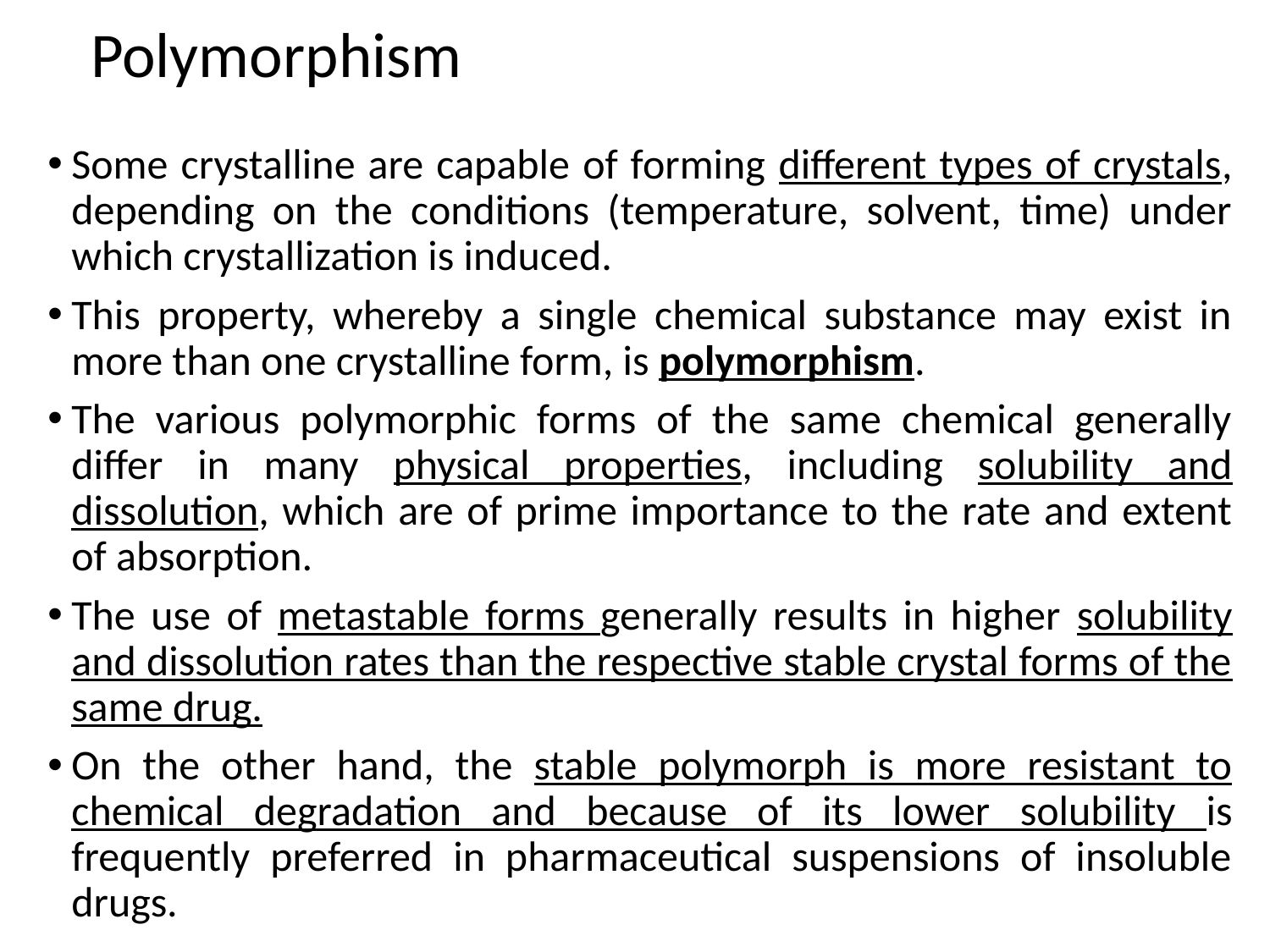

# Polymorphism
Some crystalline are capable of forming different types of crystals, depending on the conditions (temperature, solvent, time) under which crystallization is induced.
This property, whereby a single chemical substance may exist in more than one crystalline form, is polymorphism.
The various polymorphic forms of the same chemical generally differ in many physical properties, including solubility and dissolution, which are of prime importance to the rate and extent of absorption.
The use of metastable forms generally results in higher solubility and dissolution rates than the respective stable crystal forms of the same drug.
On the other hand, the stable polymorph is more resistant to chemical degradation and because of its lower solubility is frequently preferred in pharmaceutical suspensions of insoluble drugs.